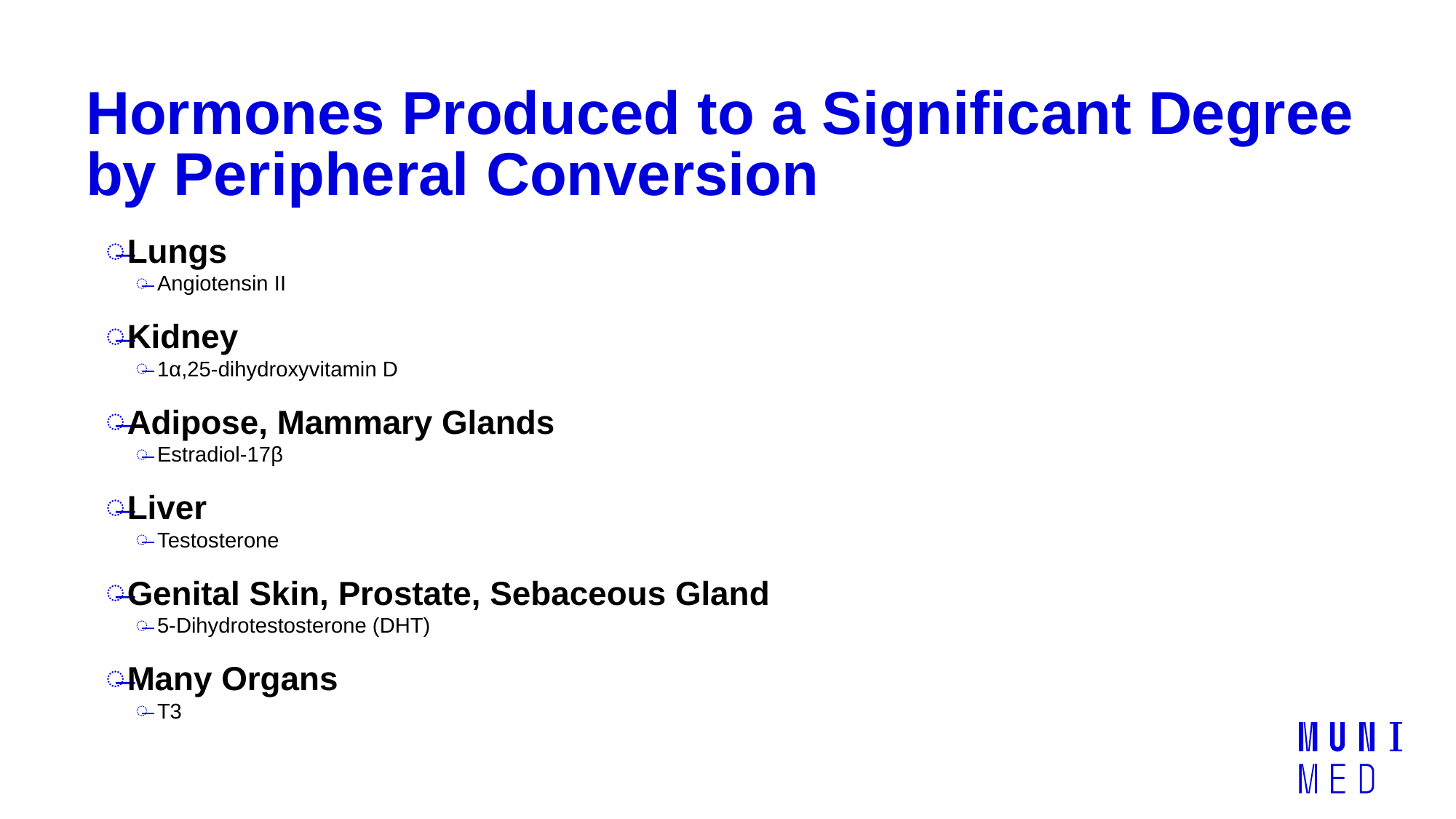

# Hormones Produced to a Significant Degree by Peripheral Conversion
Lungs
Angiotensin II
Kidney
1α,25-dihydroxyvitamin D
Adipose, Mammary Glands
Estradiol-17β
Liver
Testosterone
Genital Skin, Prostate, Sebaceous Gland
5-Dihydrotestosterone (DHT)
Many Organs
T3